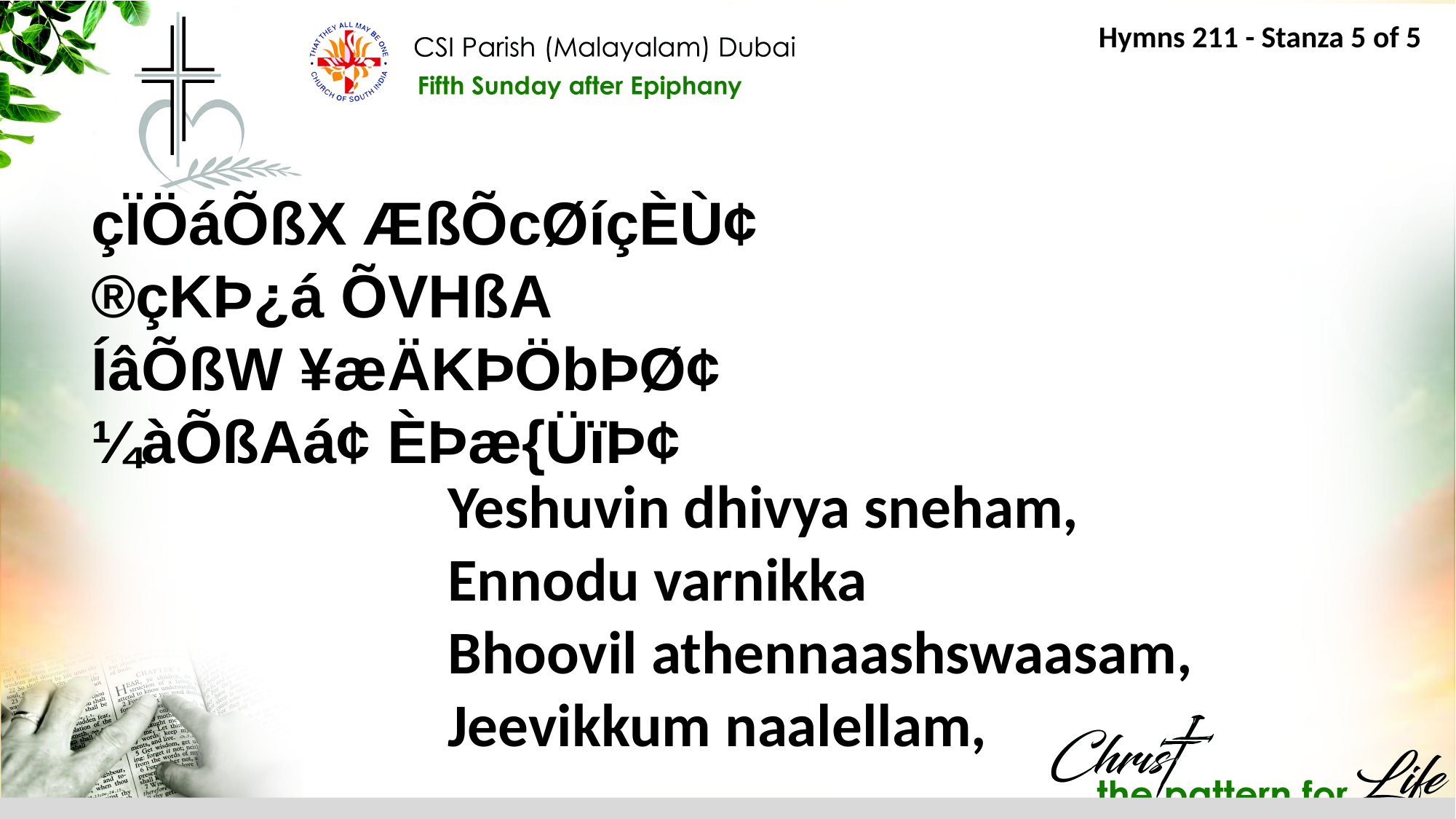

Hymns 211 - Stanza 5 of 5
çÏÖáÕßX ÆßÕcØíçÈÙ¢
®çKÞ¿á ÕVHßA
ÍâÕßW ¥æÄKÞÖbÞØ¢
¼àÕßAá¢ ÈÞæ{ÜïÞ¢
Yeshuvin dhivya sneham,
Ennodu varnikka
Bhoovil athennaashswaasam,
Jeevikkum naalellam,